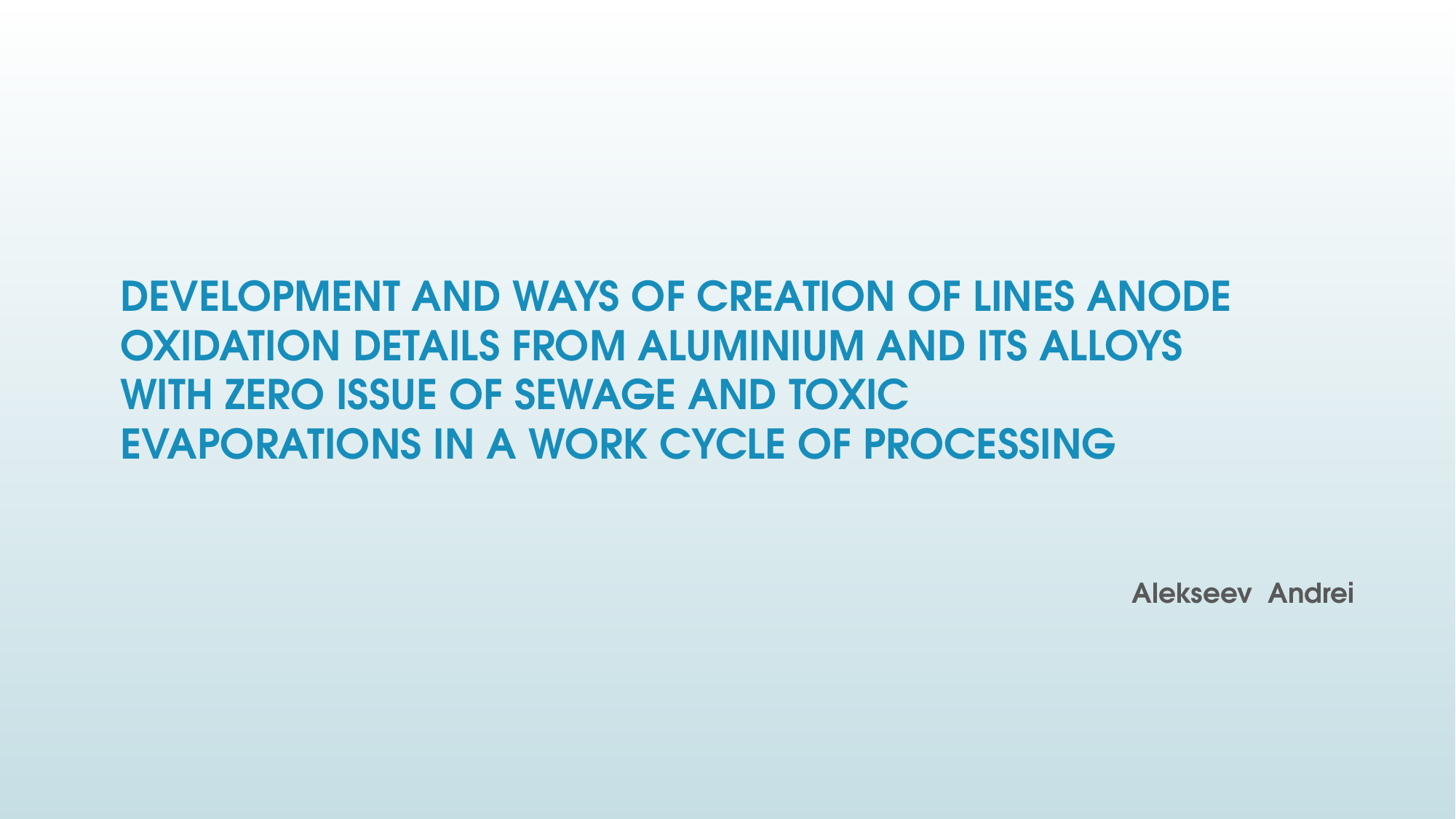

# Development and ways of creation of lines anode oxidation details from aluminium and its alloys With zero issue of sewage and toxic Evaporations in a work cycle of processing
Alekseev  Andrei